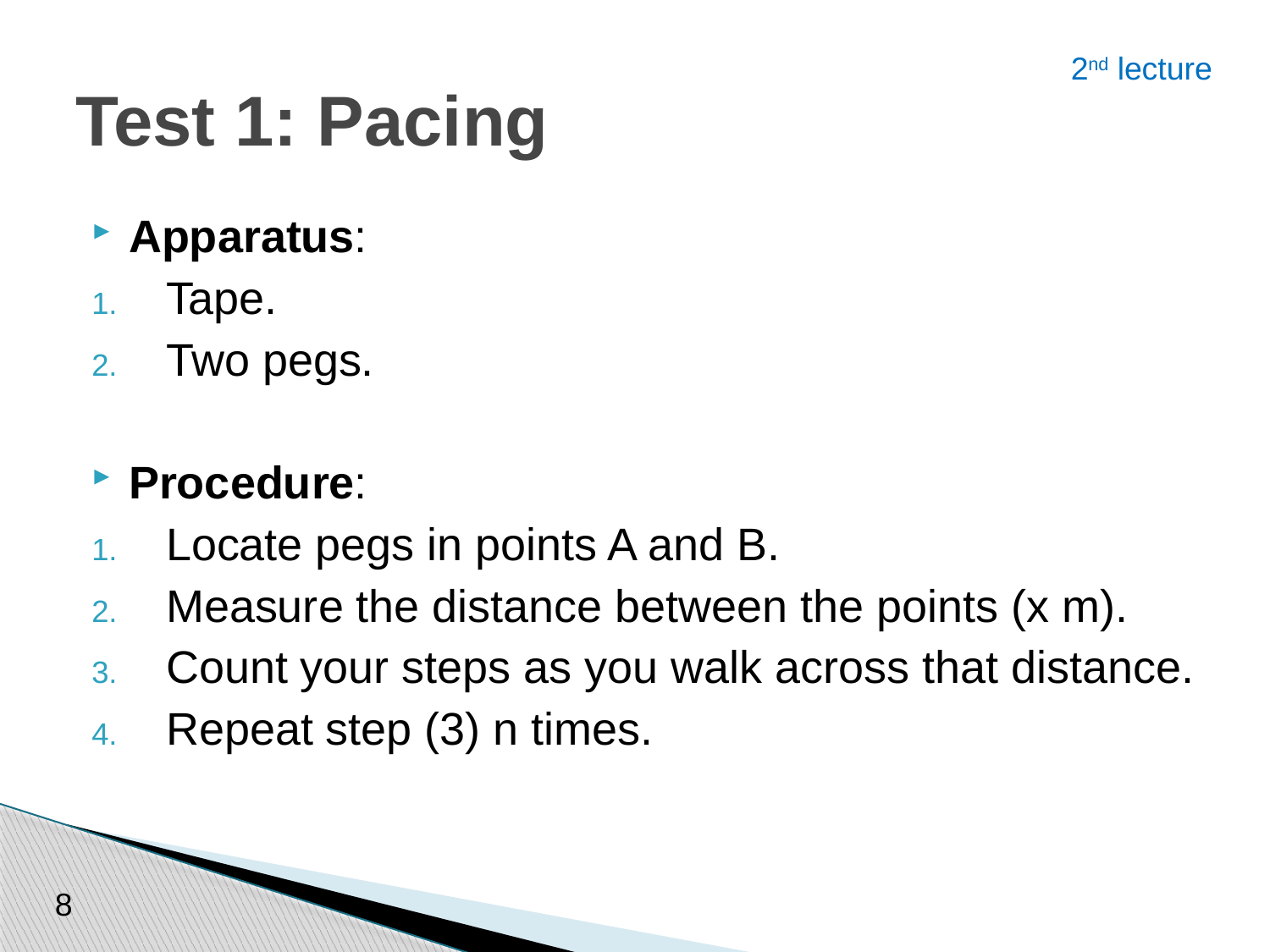

# Test 1: Pacing
2nd lecture
Apparatus:
Tape.
Two pegs.

Procedure:
Locate pegs in points A and B.
Measure the distance between the points (x m).
Count your steps as you walk across that distance.
Repeat step (3) n times.
8